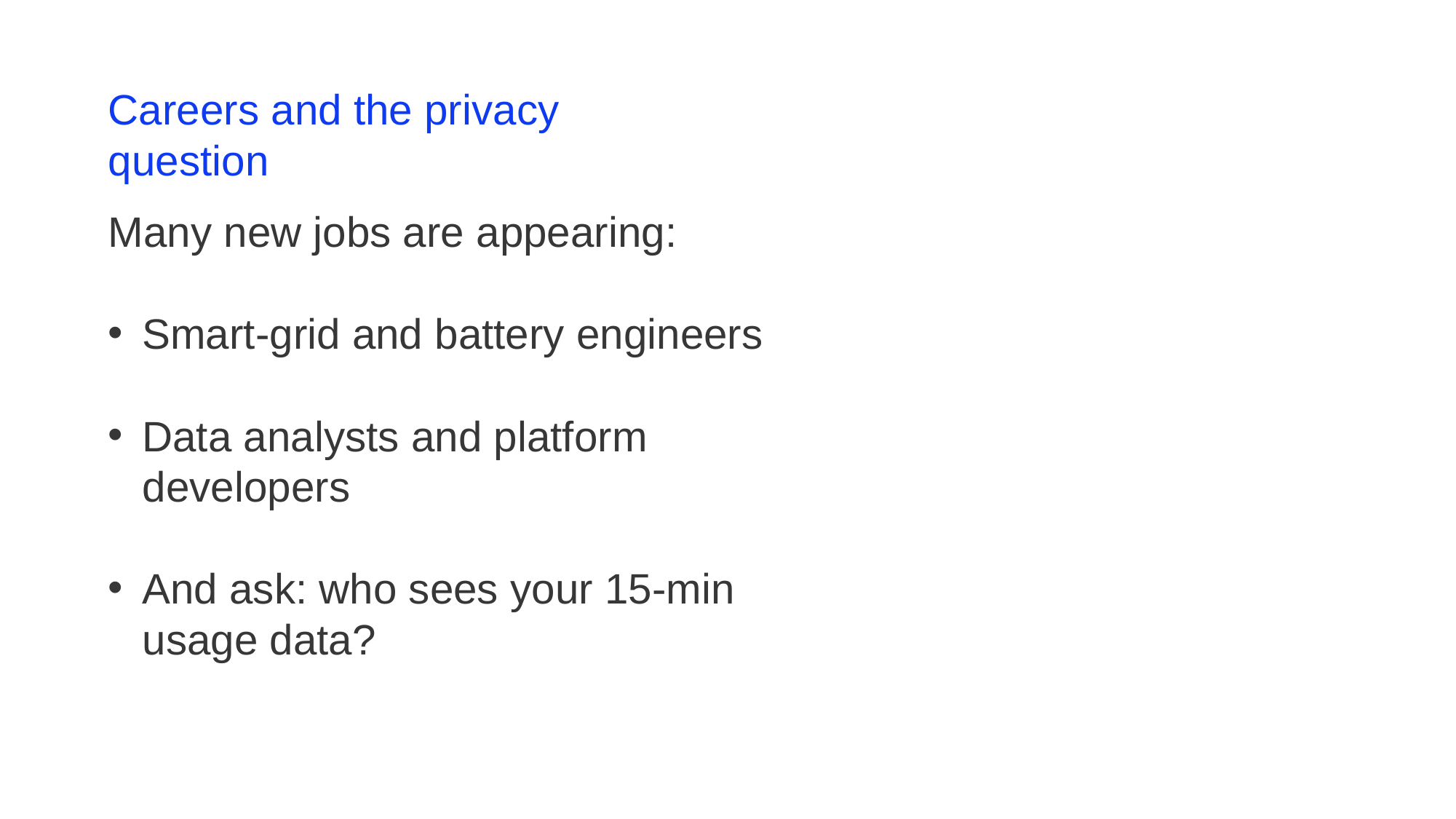

Careers and the privacy question
Many new jobs are appearing:

Smart-grid and battery engineers

Data analysts and platform developers

And ask: who sees your 15-min usage data?